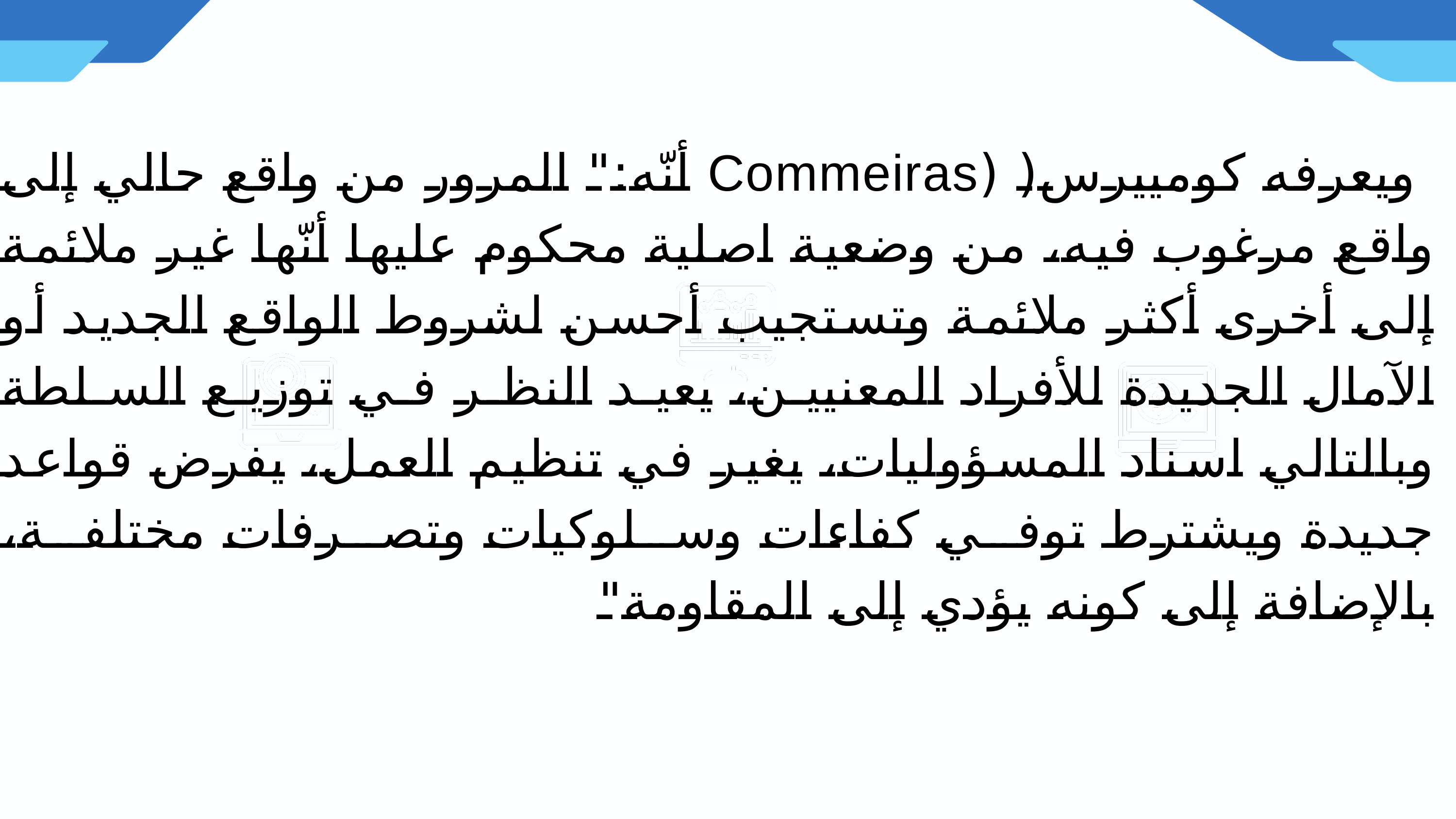

ويعرفه كومييرس( (Commeiras أنّه:" المرور من واقع حالي إلى واقع مرغوب فيه، من وضعية اصلية محكوم عليها أنّها غير ملائمة إلى أخرى أكثر ملائمة وتستجيب أحسن لشروط الواقع الجديد أو الآمال الجديدة للأفراد المعنيين، يعيد النظر في توزيع السلطة وبالتالي اسناد المسؤوليات، يغير في تنظيم العمل، يفرض قواعد جديدة ويشترط توفي كفاءات وسلوكيات وتصرفات مختلفة، بالإضافة إلى كونه يؤدي إلى المقاومة"